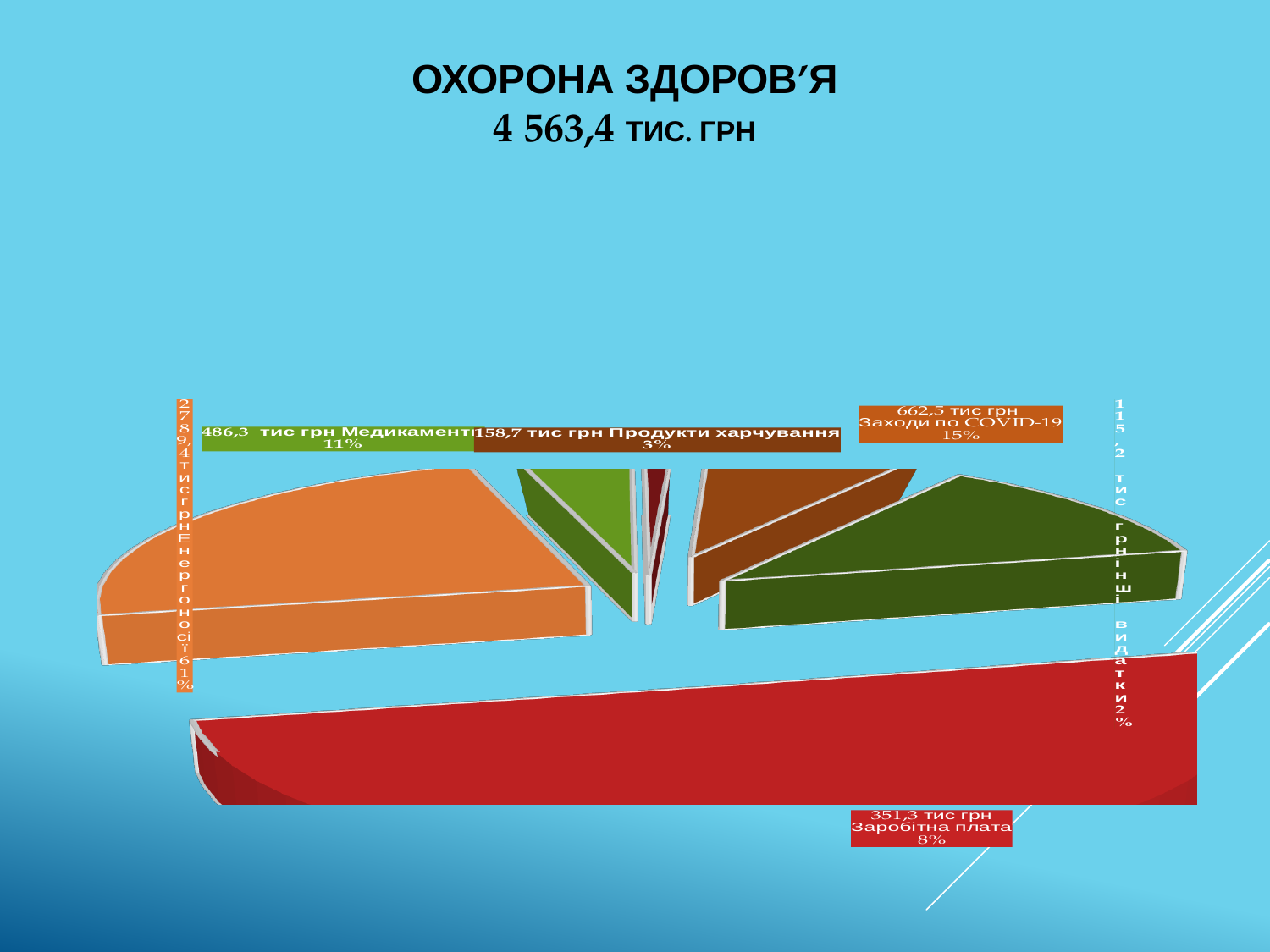

# ОХОРОНА ЗДОРОВ’Я 4 563,4 тис. грн

[unsupported chart]